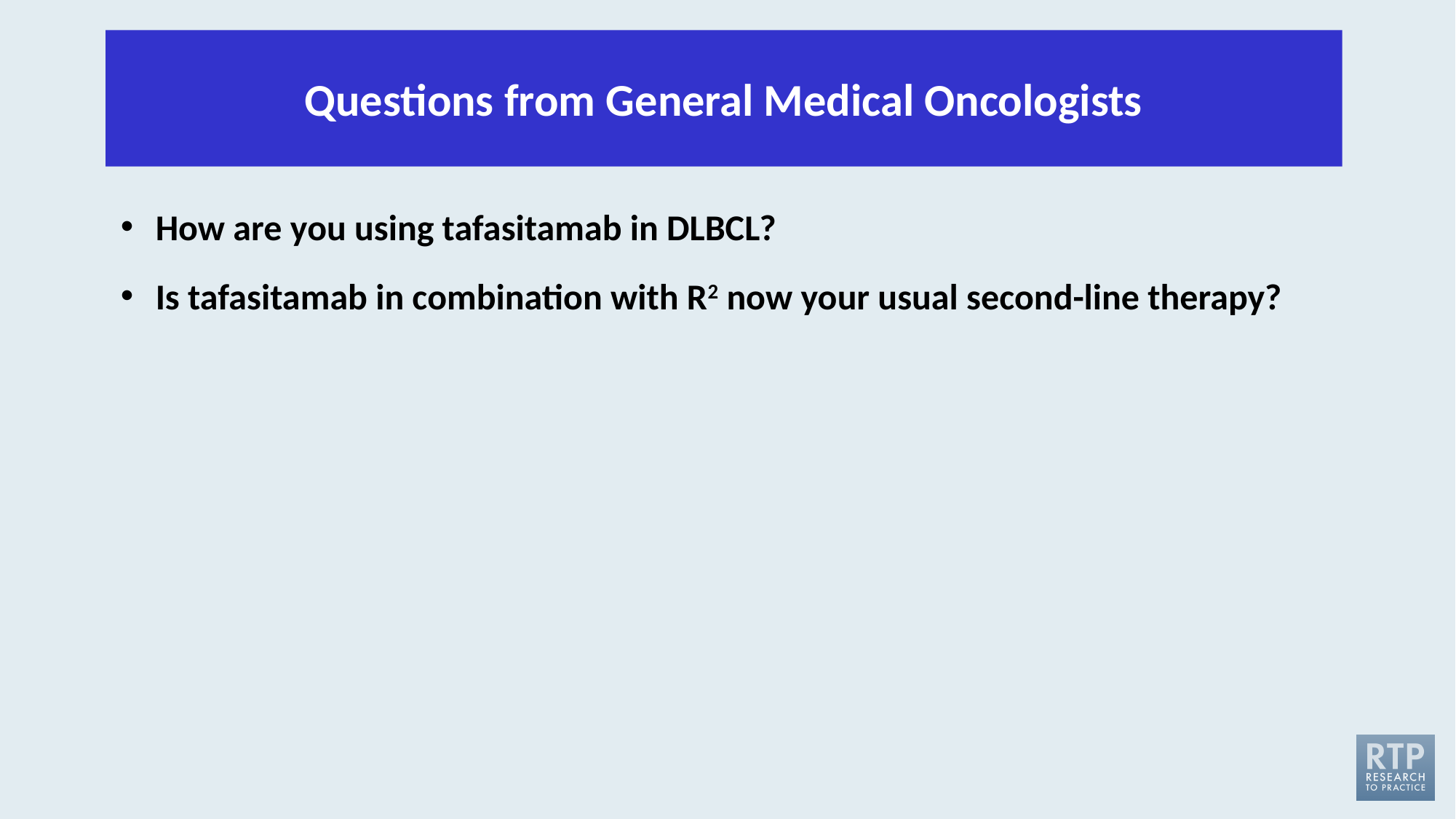

Questions from General Medical Oncologists
How are you using tafasitamab in DLBCL?
Is tafasitamab in combination with R2 now your usual second-line therapy?